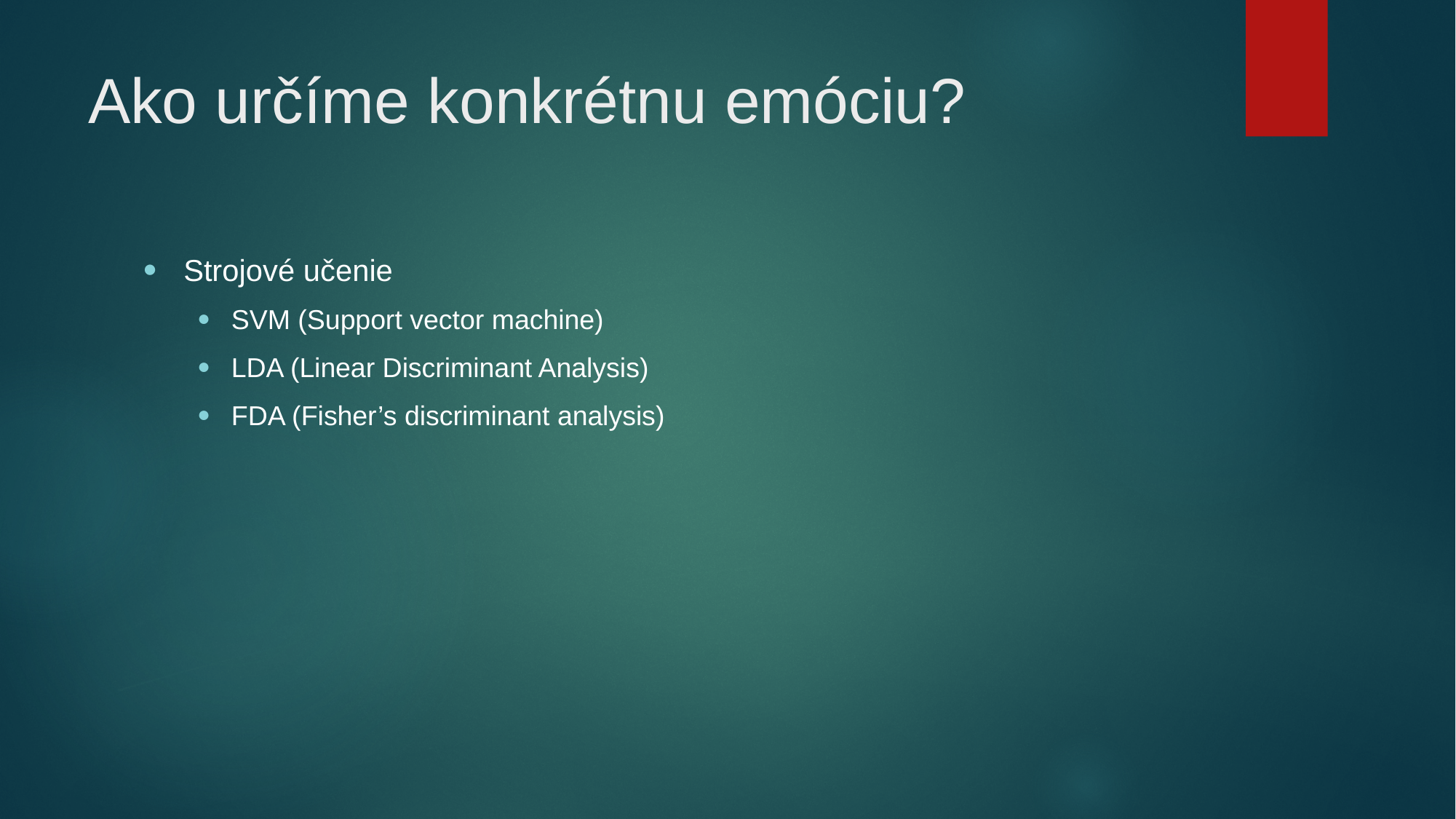

# Ako určíme konkrétnu emóciu?
Strojové učenie
SVM (Support vector machine)
LDA (Linear Discriminant Analysis)
FDA (Fisher’s discriminant analysis)